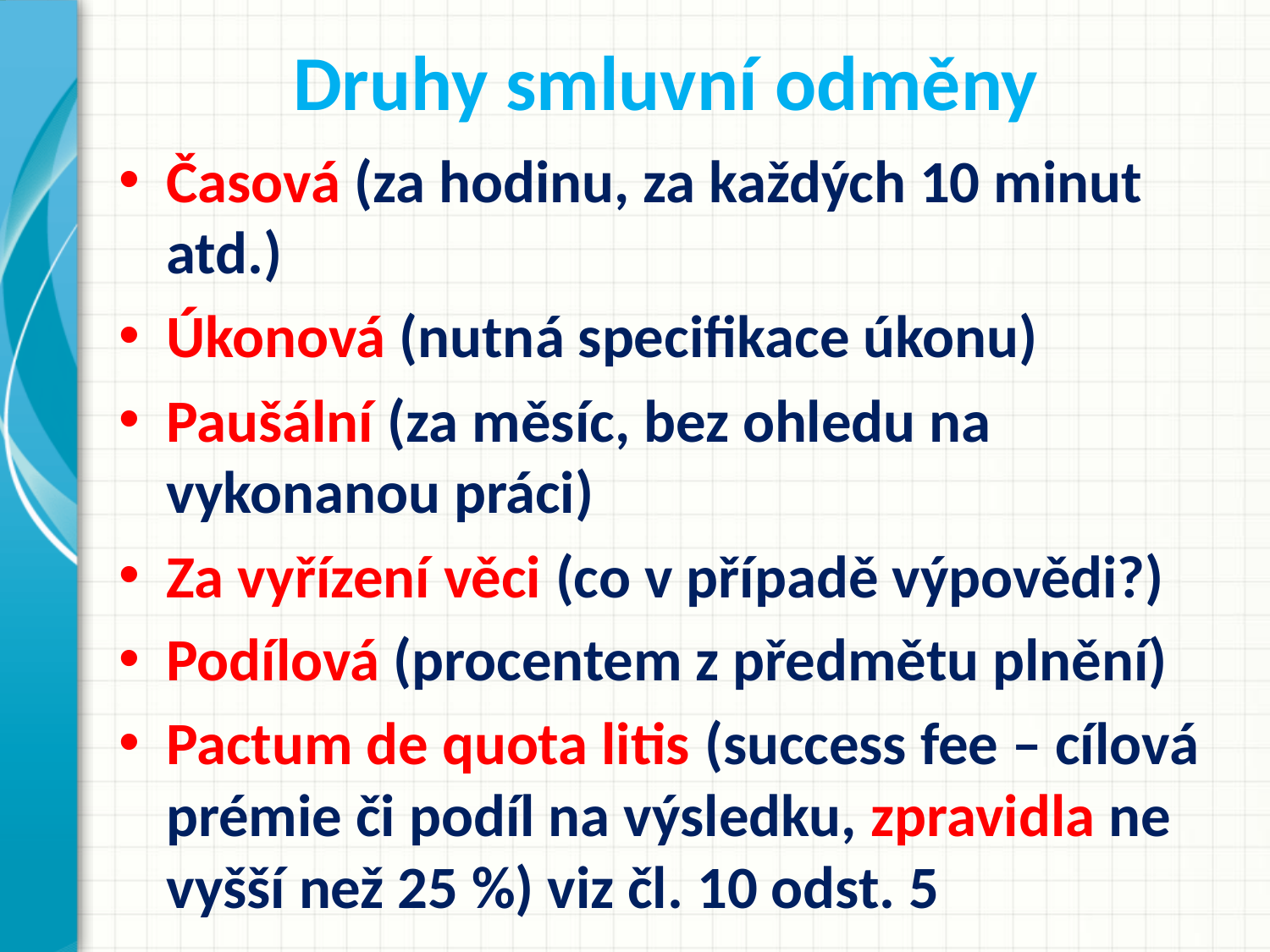

# Druhy smluvní odměny
Časová (za hodinu, za každých 10 minut atd.)
Úkonová (nutná specifikace úkonu)
Paušální (za měsíc, bez ohledu na vykonanou práci)
Za vyřízení věci (co v případě výpovědi?)
Podílová (procentem z předmětu plnění)
Pactum de quota litis (success fee – cílová prémie či podíl na výsledku, zpravidla ne vyšší než 25 %) viz čl. 10 odst. 5